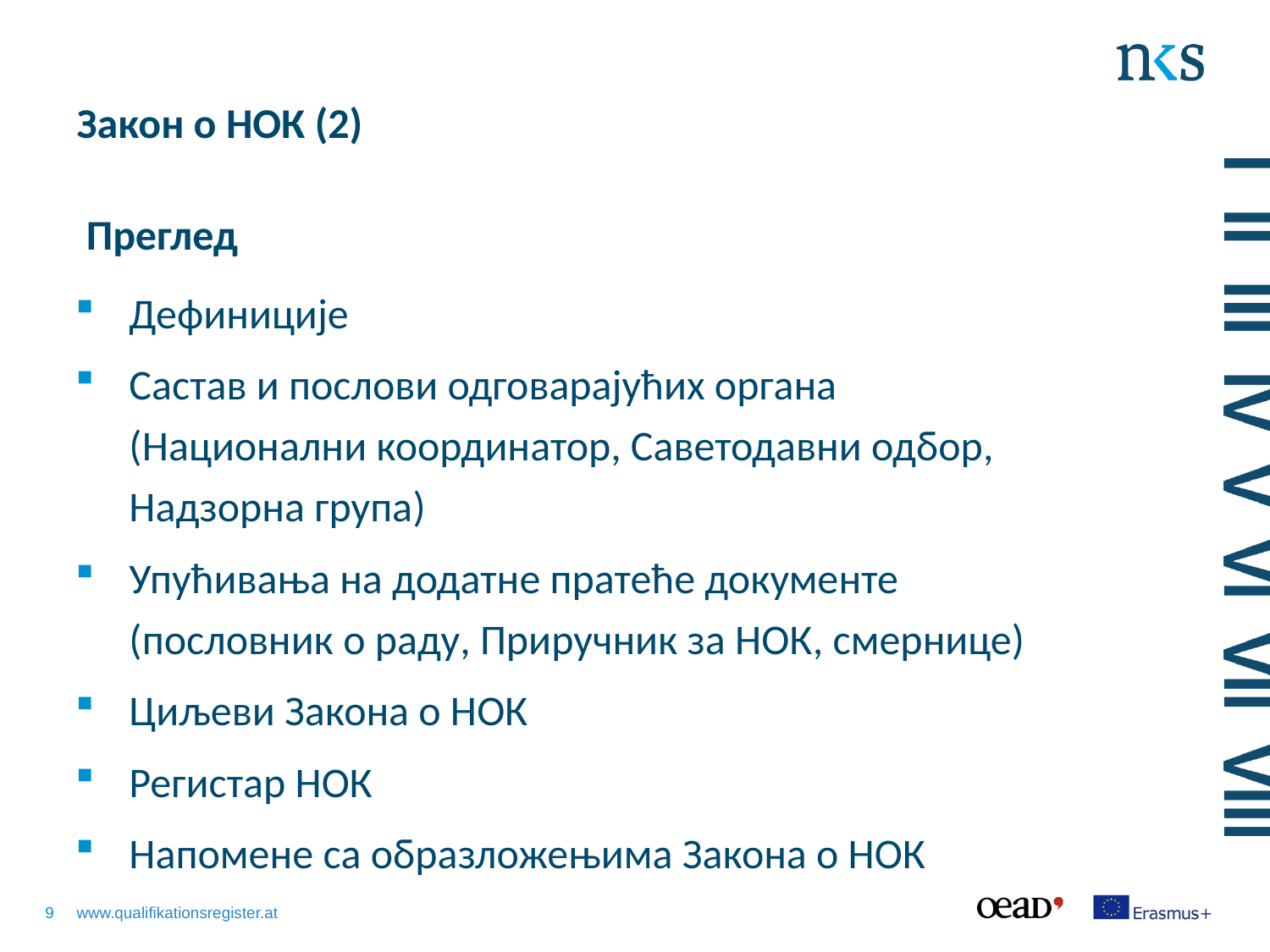

# Закон о НОК (2) Преглед
Дефиниције
Састав и послови одговарајућих органа
(Национални координатор, Саветодавни одбор, Надзорна група)
Упућивања на додатне пратеће документе
(пословник о раду, Приручник за НОК, смернице)
Циљеви Закона о НОК
Регистар НОК
Напомене са образложењима Закона о НОК

9